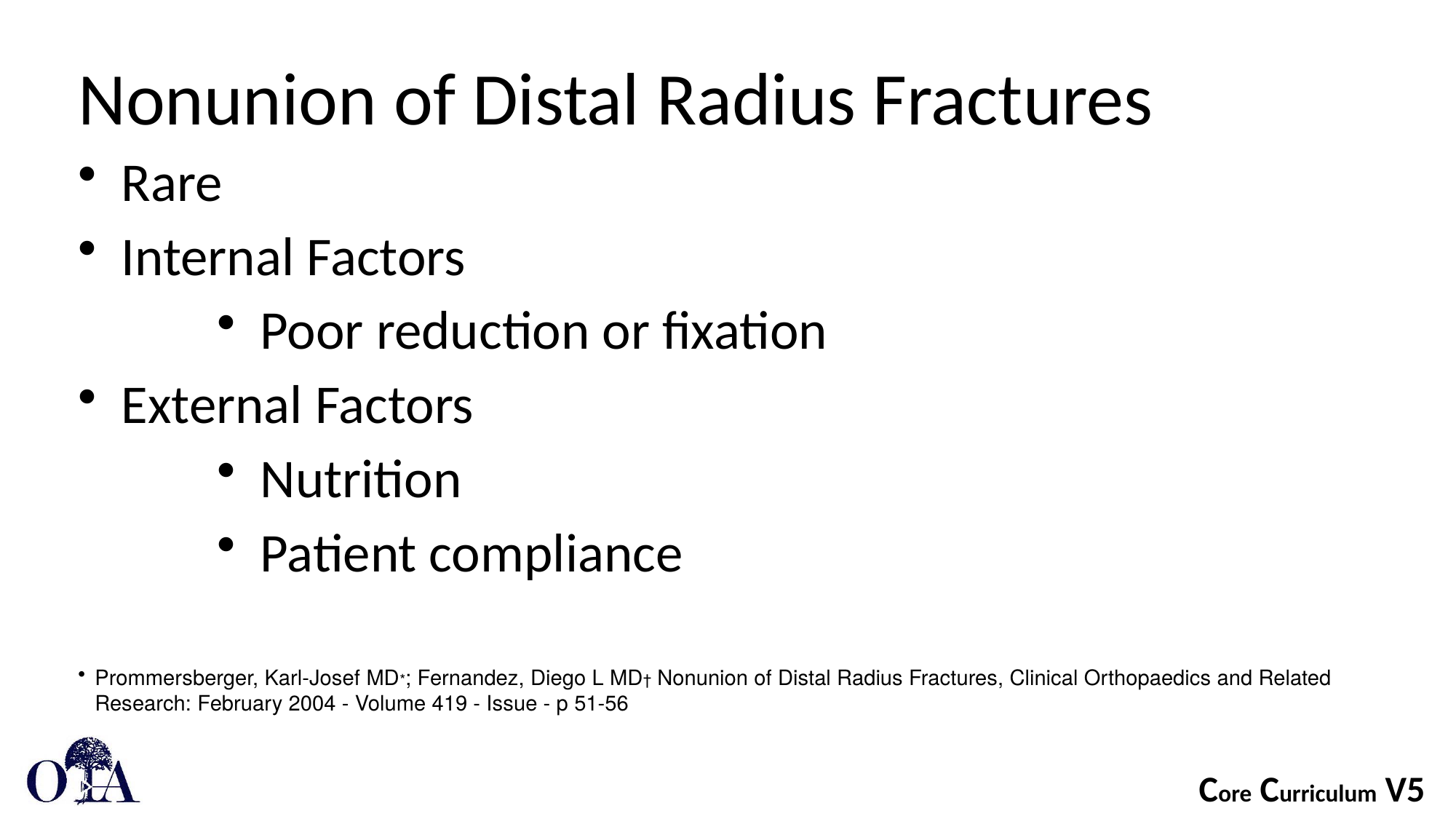

Nonunion of Distal Radius Fractures
Rare
Internal Factors
Poor reduction or fixation
External Factors
Nutrition
Patient compliance

Prommersberger, Karl-Josef MD*; Fernandez, Diego L MD† Nonunion of Distal Radius Fractures, Clinical Orthopaedics and Related Research: February 2004 - Volume 419 - Issue - p 51-56